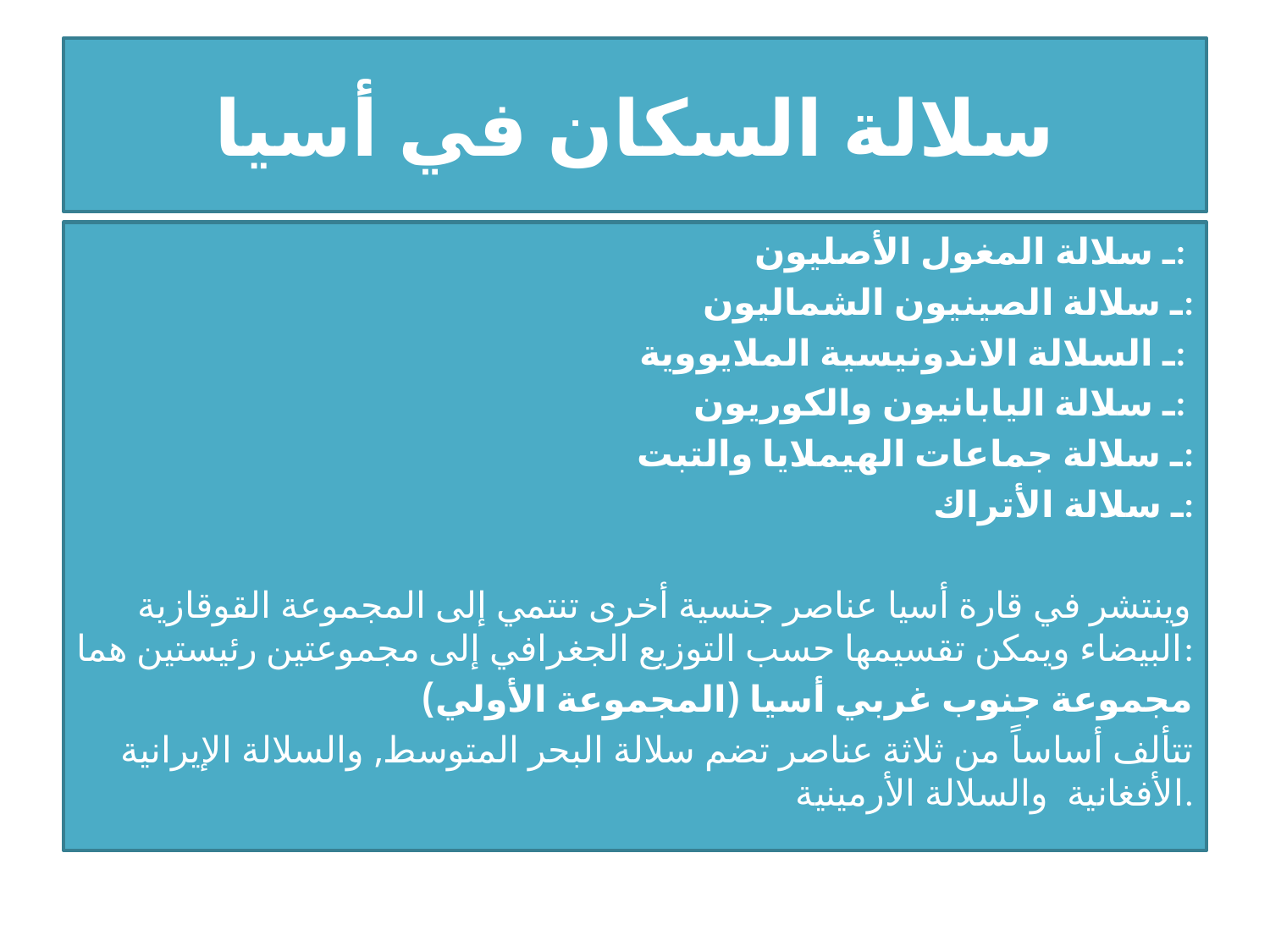

# سلالة السكان في أسيا
ـ سلالة المغول الأصليون:
ـ سلالة الصينيون الشماليون:
ـ السلالة الاندونيسية الملايووية:
ـ سلالة اليابانيون والكوريون:
ـ سلالة جماعات الهيملايا والتبت:
ـ سلالة الأتراك:

 وينتشر في قارة أسيا عناصر جنسية أخرى تنتمي إلى المجموعة القوقازية البيضاء ويمكن تقسيمها حسب التوزيع الجغرافي إلى مجموعتين رئيستين هما:
مجموعة جنوب غربي أسيا (المجموعة الأولي)
تتألف أساساً من ثلاثة عناصر تضم سلالة البحر المتوسط, والسلالة الإيرانية الأفغانية  والسلالة الأرمينية.